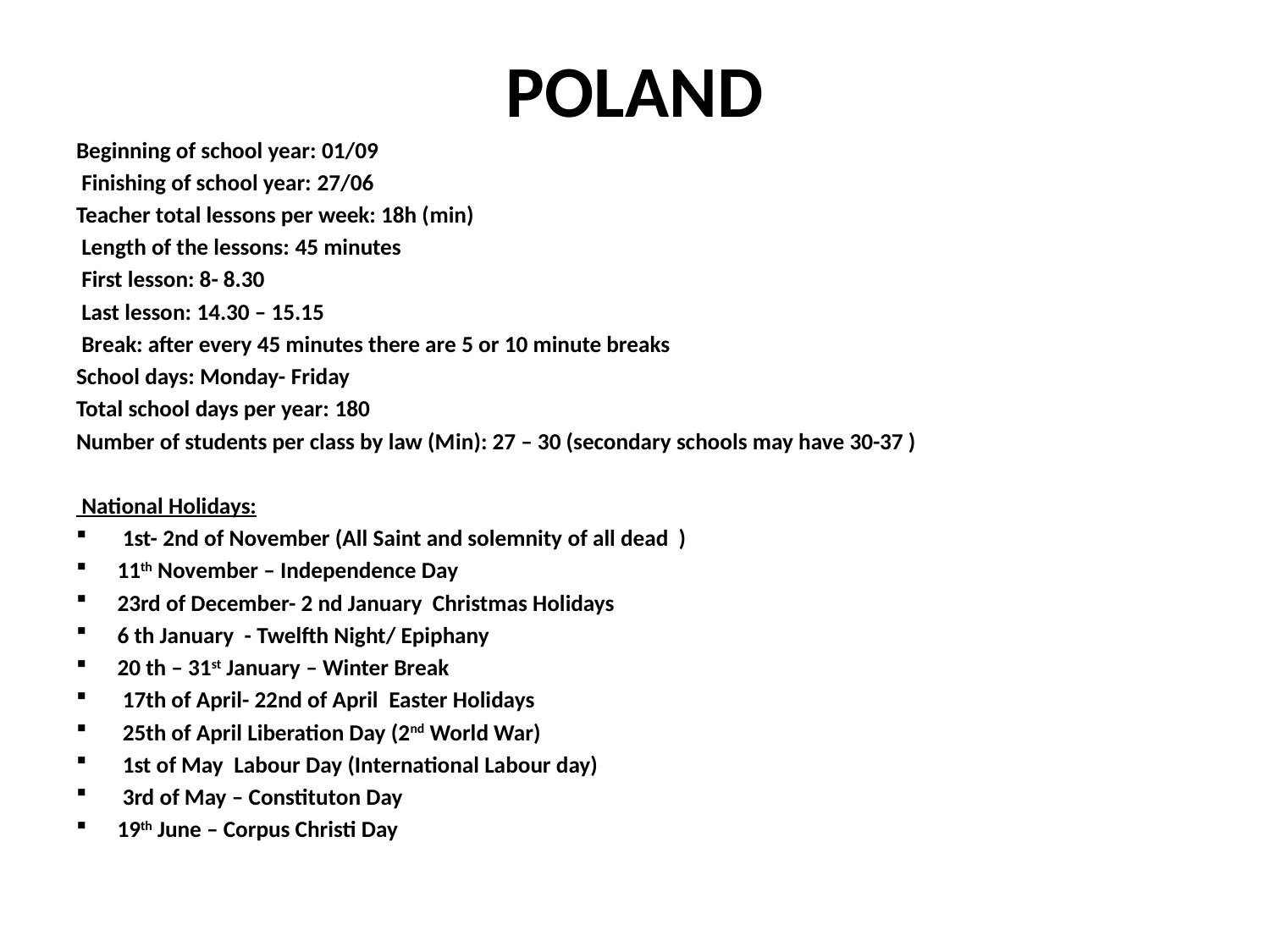

# POLAND
Beginning of school year: 01/09
 Finishing of school year: 27/06
Teacher total lessons per week: 18h (min)
 Length of the lessons: 45 minutes
 First lesson: 8- 8.30
 Last lesson: 14.30 – 15.15
 Break: after every 45 minutes there are 5 or 10 minute breaks
School days: Monday- Friday
Total school days per year: 180
Number of students per class by law (Min): 27 – 30 (secondary schools may have 30-37 )

 National Holidays:
 1st- 2nd of November (All Saint and solemnity of all dead  )
11th November – Independence Day
23rd of December- 2 nd January  Christmas Holidays
6 th January  - Twelfth Night/ Epiphany
20 th – 31st January – Winter Break
 17th of April- 22nd of April  Easter Holidays
 25th of April Liberation Day (2nd World War)
 1st of May  Labour Day (International Labour day)
 3rd of May – Constituton Day
19th June – Corpus Christi Day